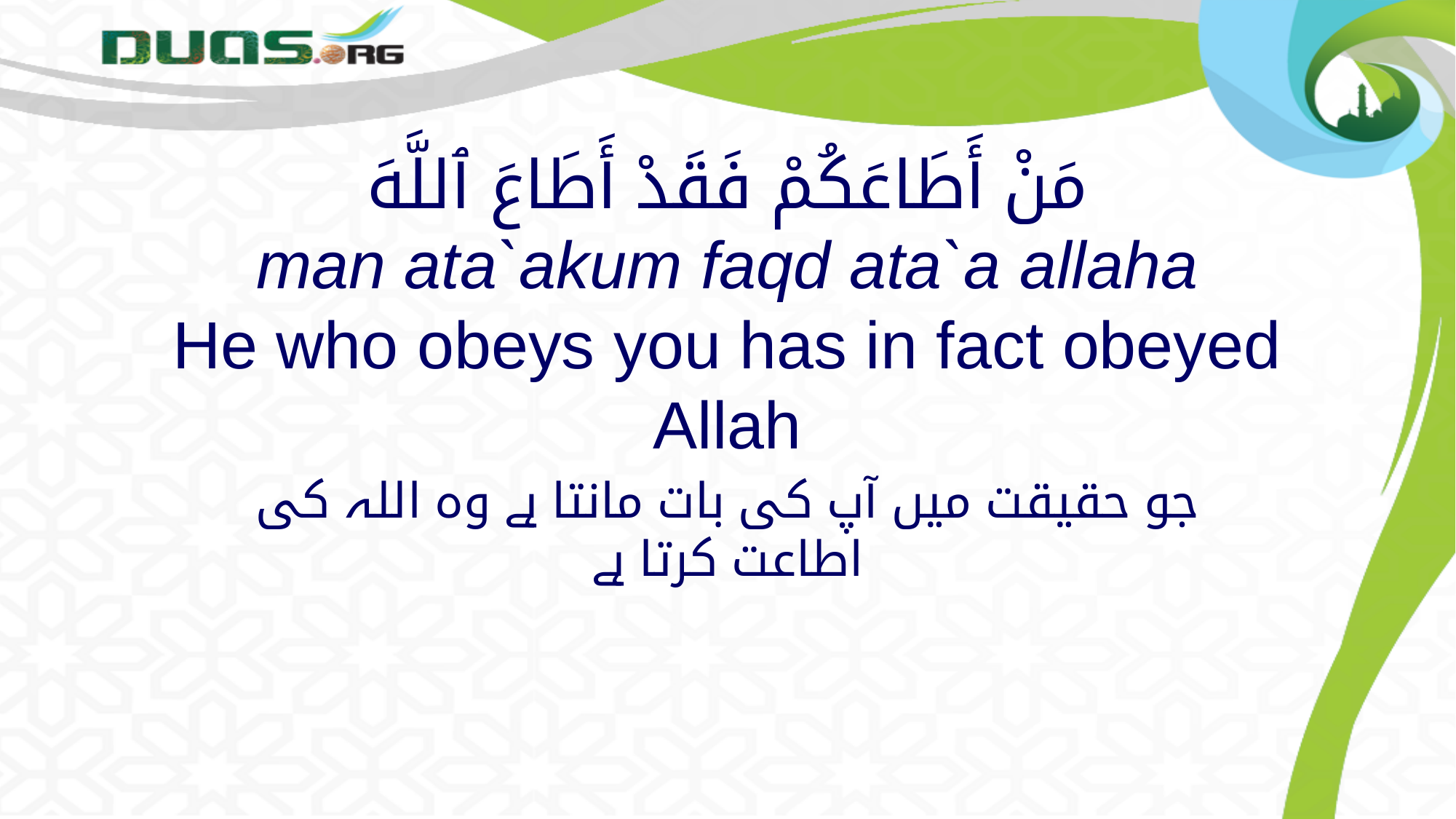

# مَنْ أَطَاعَكُمْ فَقَدْ أَطَاعَ ٱللَّهَ man ata`akum faqd ata`a allaha He who obeys you has in fact obeyed Allah
جو حقیقت میں آپ کی بات مانتا ہے وہ اللہ کی اطاعت کرتا ہے